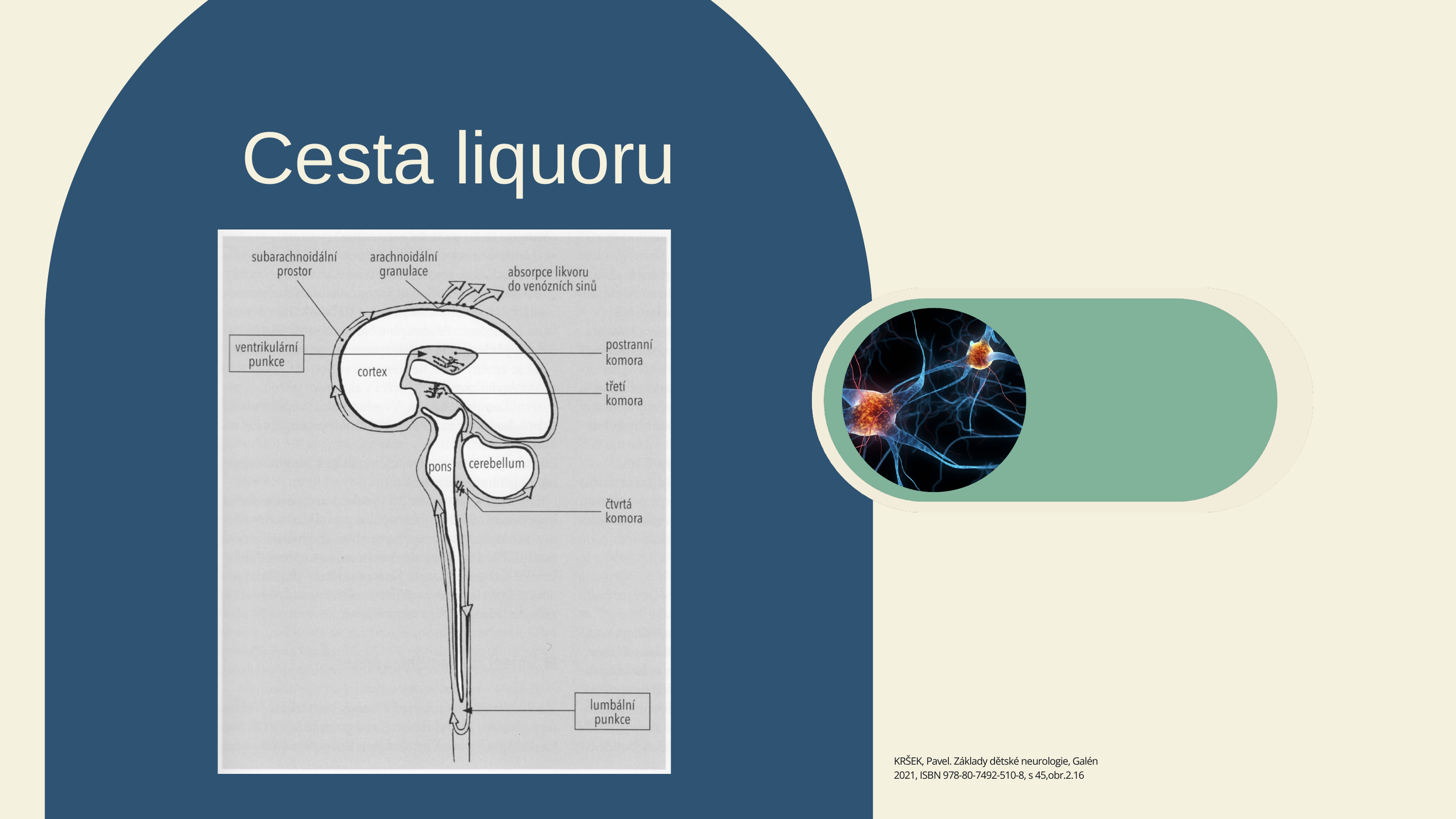

Cesta liquoru

KRŠEK, Pavel. Základy dětské neurologie, Galén
2021, ISBN 978-80-7492-510-8, s 45,obr.2.16